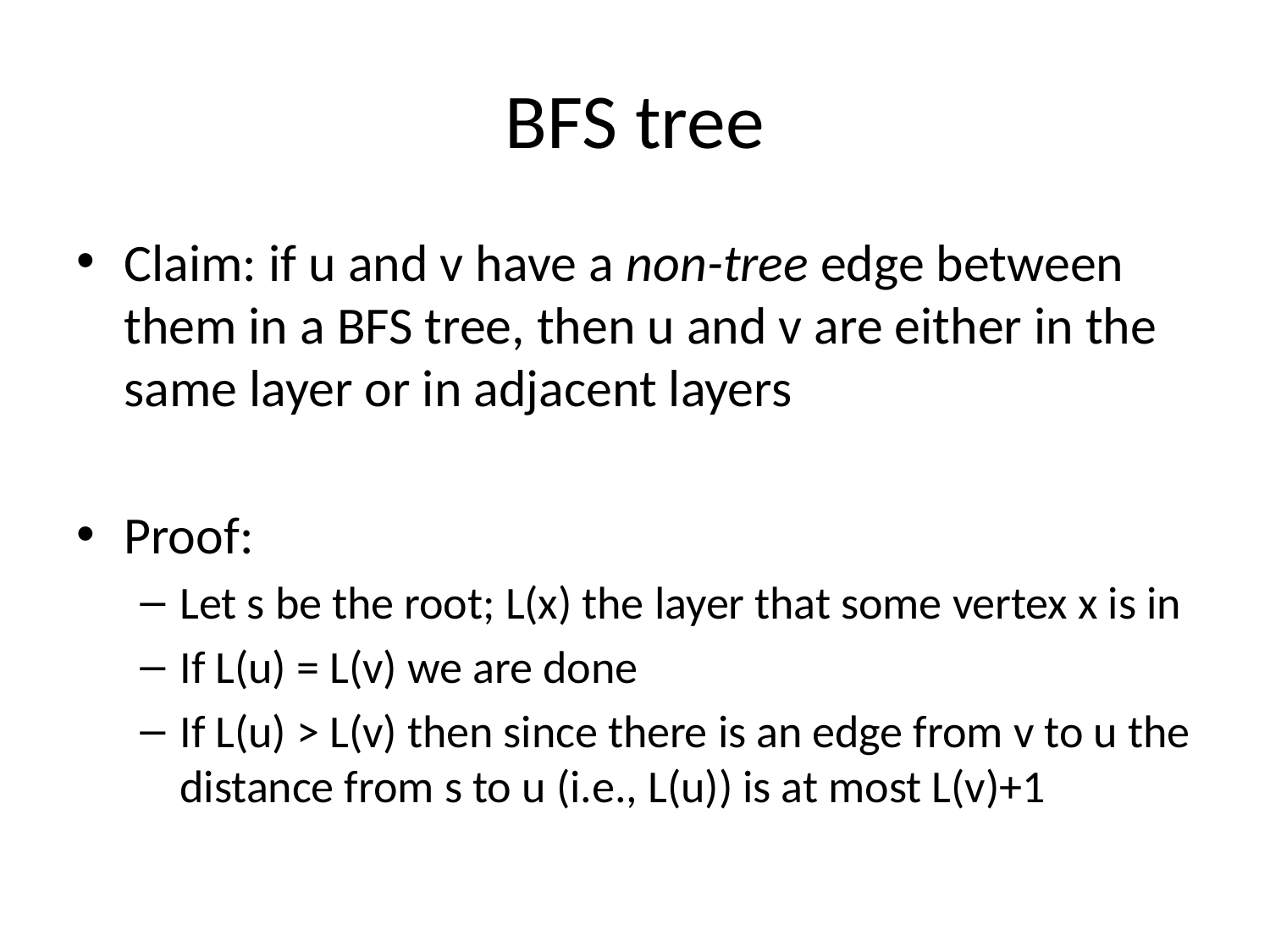

# BFS tree
Claim: if u and v have a non-tree edge between them in a BFS tree, then u and v are either in the same layer or in adjacent layers

Proof:
Let s be the root; L(x) the layer that some vertex x is in
If L(u) = L(v) we are done
If L(u) > L(v) then since there is an edge from v to u the distance from s to u (i.e., L(u)) is at most L(v)+1